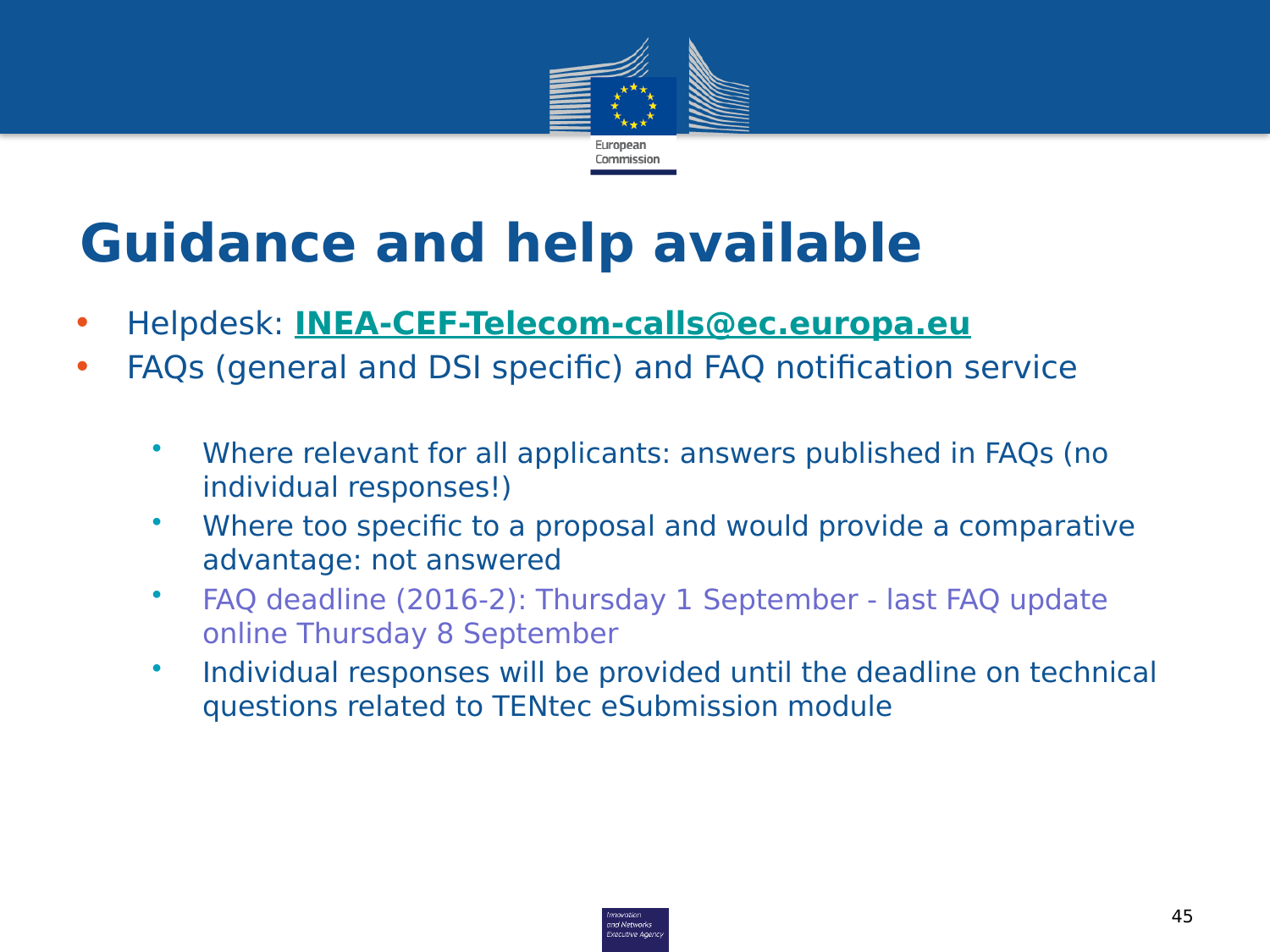

# Guidance and help available
Helpdesk: INEA-CEF-Telecom-calls@ec.europa.eu
FAQs (general and DSI specific) and FAQ notification service

Where relevant for all applicants: answers published in FAQs (no individual responses!)
Where too specific to a proposal and would provide a comparative advantage: not answered
FAQ deadline (2016-2): Thursday 1 September - last FAQ update online Thursday 8 September
Individual responses will be provided until the deadline on technical questions related to TENtec eSubmission module

45